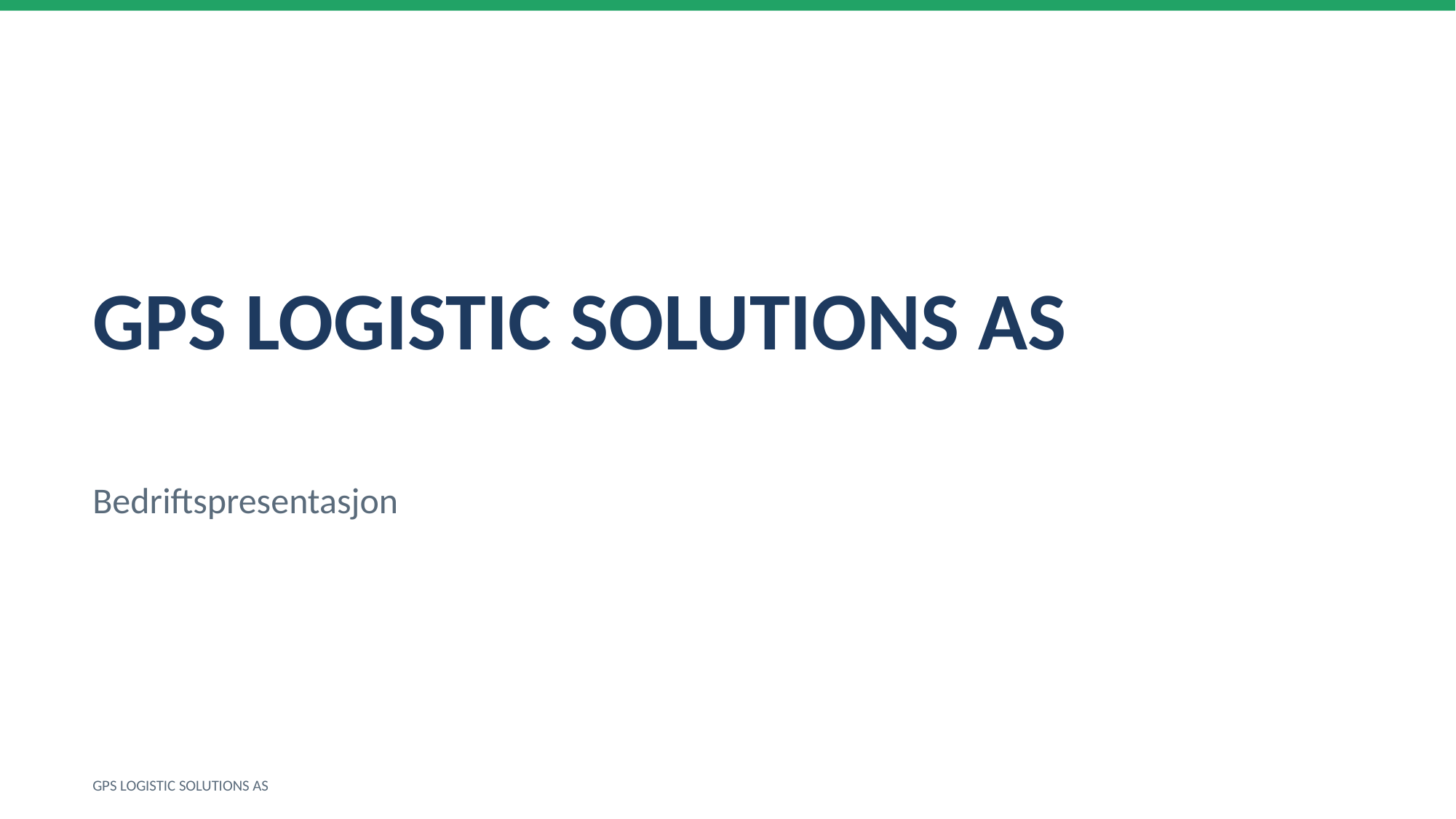

GPS LOGISTIC SOLUTIONS AS
Bedriftspresentasjon
GPS LOGISTIC SOLUTIONS AS